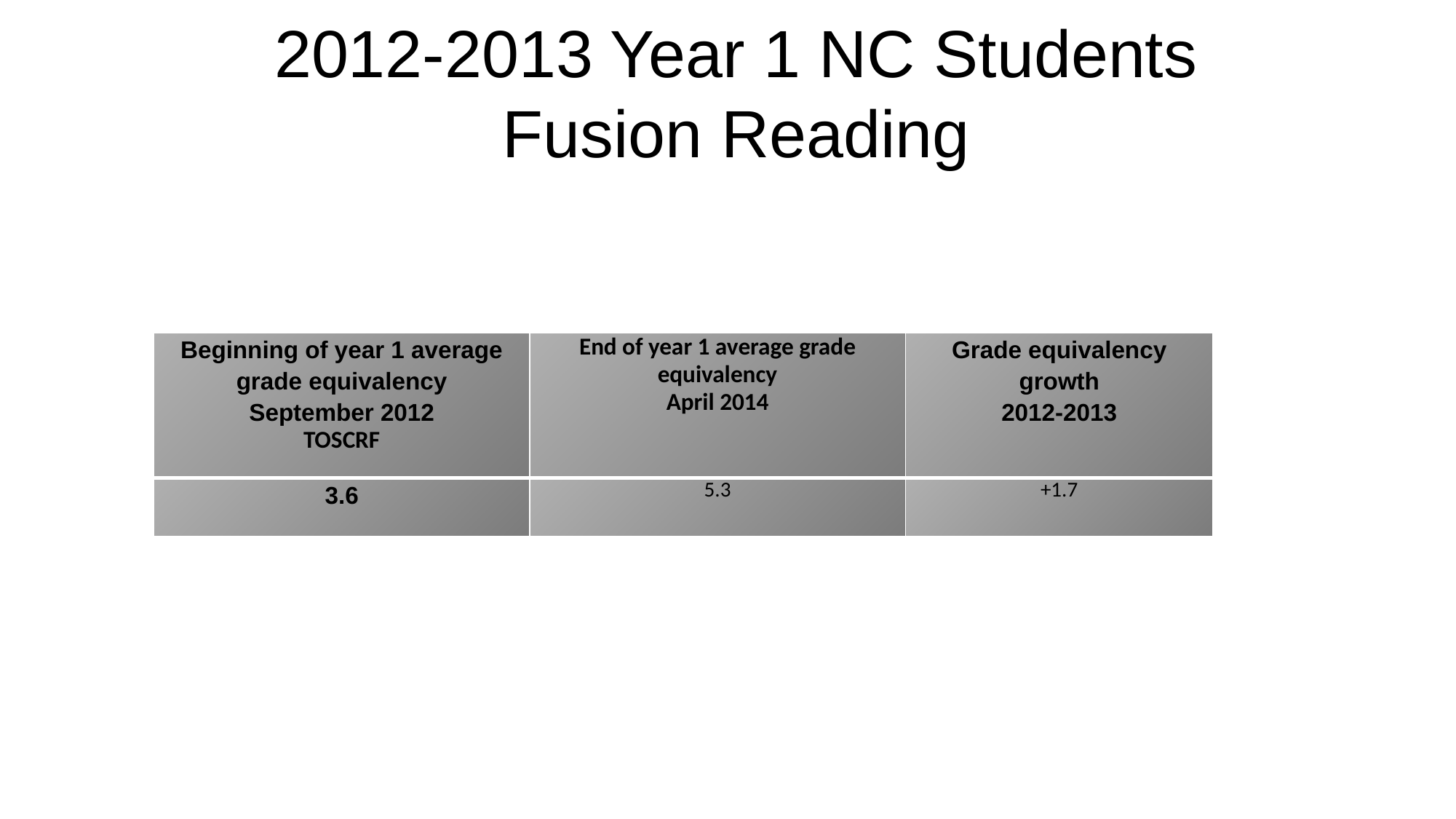

2012-2013 Year 1 NC Students
Fusion Reading
| Beginning of year 1 average grade equivalency September 2012 TOSCRF | End of year 1 average grade equivalency April 2014 | Grade equivalency growth 2012-2013 |
| --- | --- | --- |
| 3.6 | 5.3 | +1.7 |